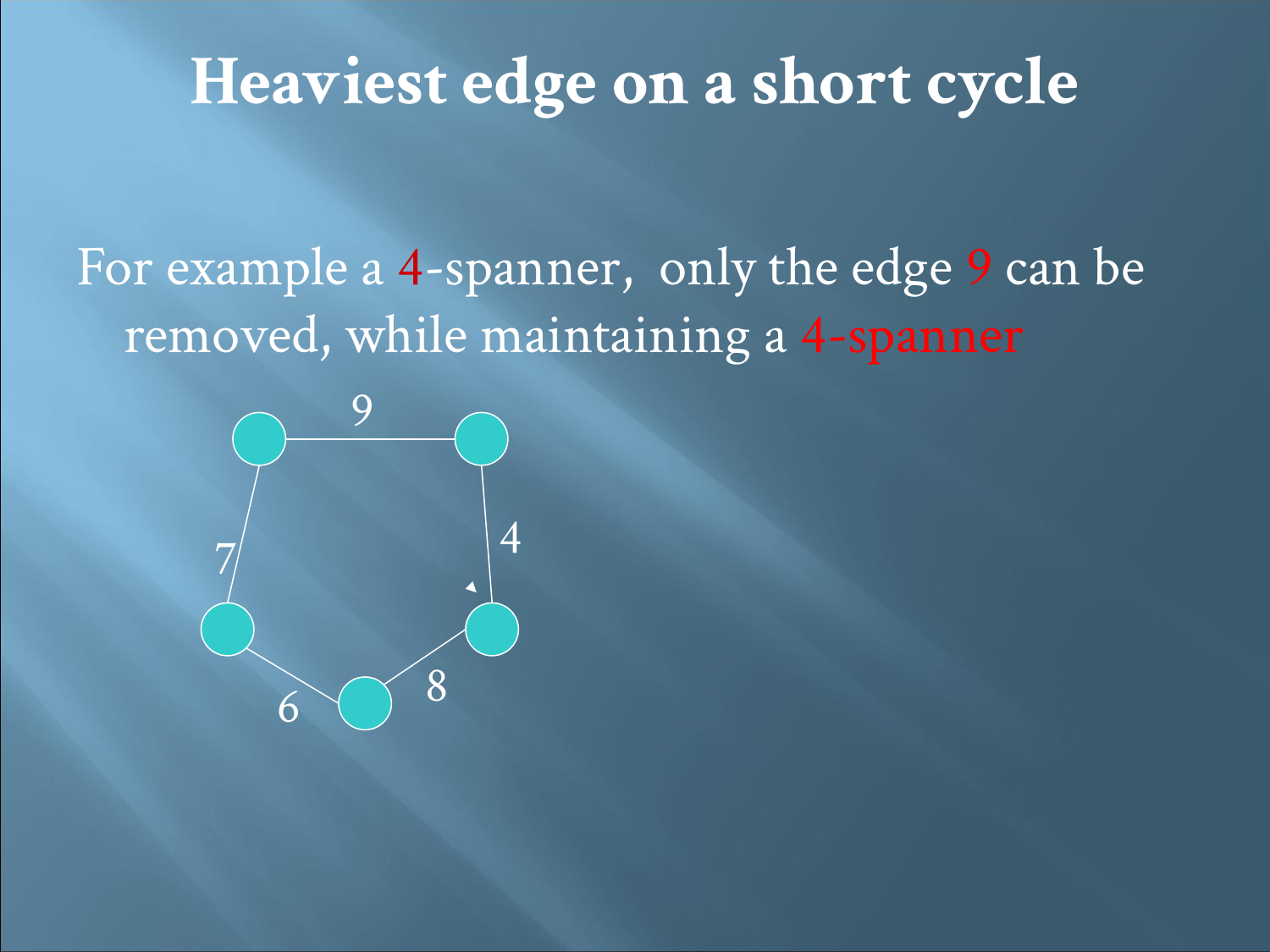

Heaviest edge on a short cycle
For example a 4-spanner,  only the edge 9 can be removed, while maintaining a 4-spanner
9

4
  7

 8
6